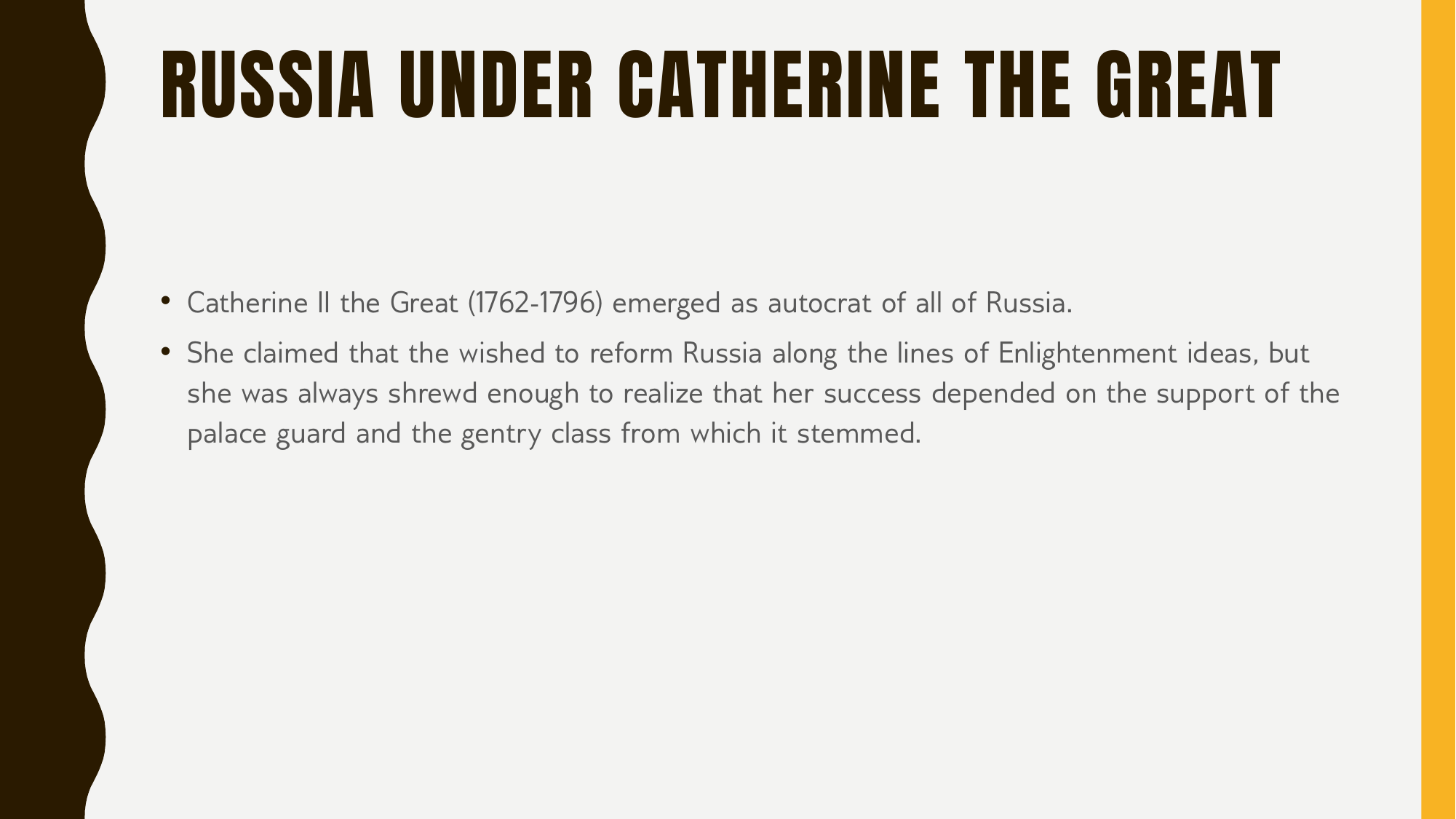

# Russia under Catherine the Great
Catherine II the Great (1762-1796) emerged as autocrat of all of Russia.
She claimed that the wished to reform Russia along the lines of Enlightenment ideas, but she was always shrewd enough to realize that her success depended on the support of the palace guard and the gentry class from which it stemmed.